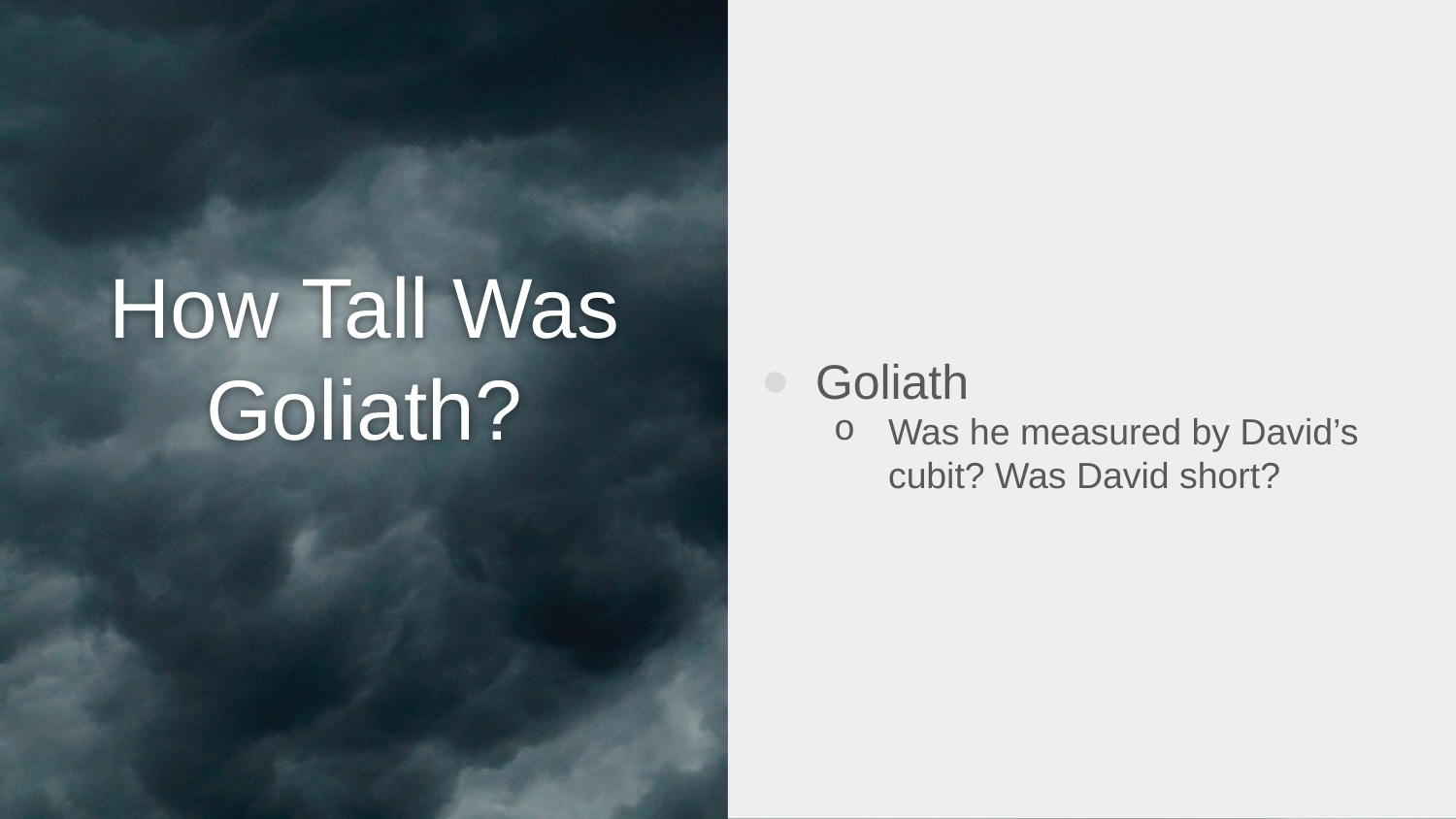

Goliath
Was he measured by David’s cubit? Was David short?
# How Tall Was Goliath?